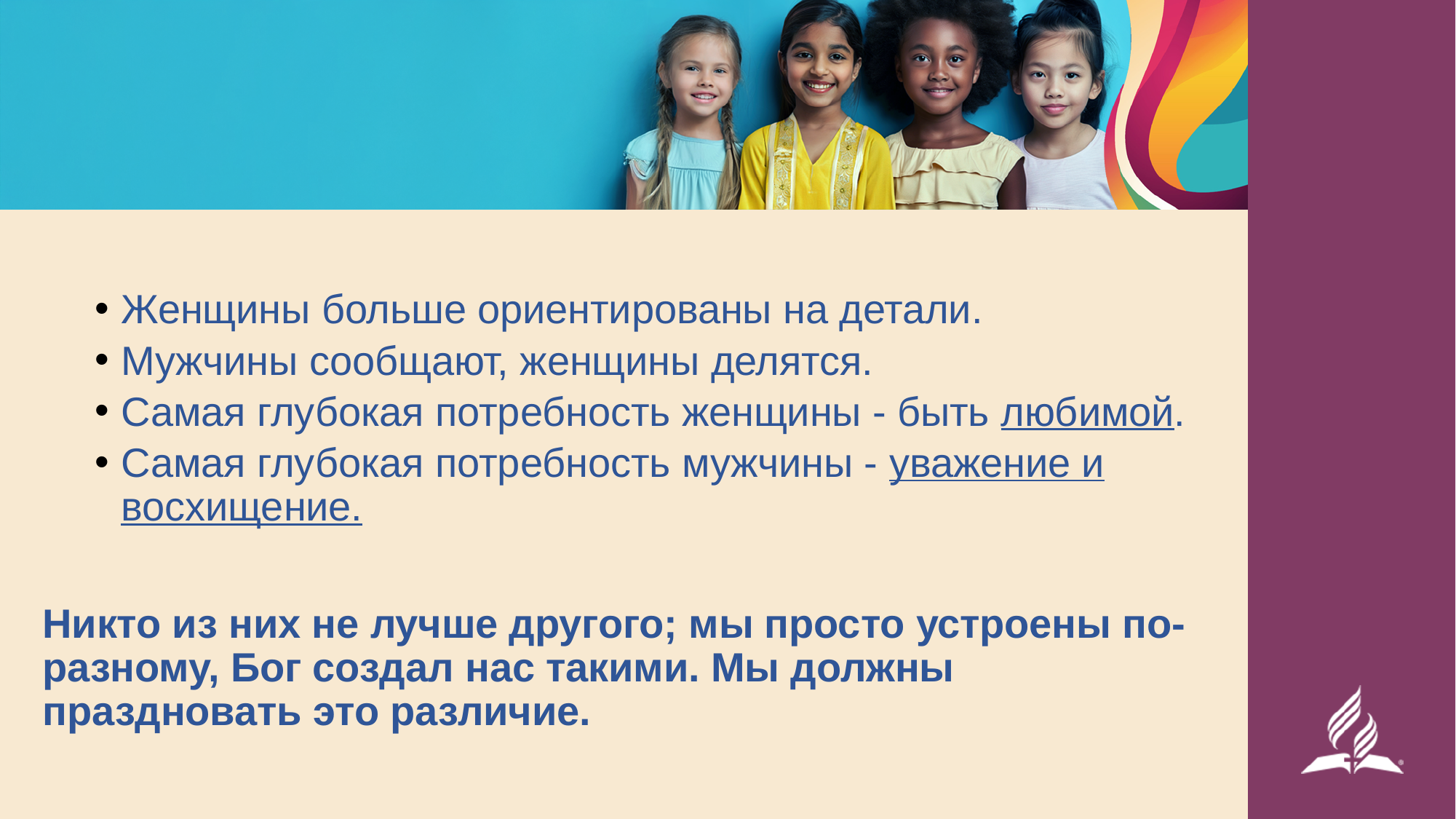

Женщины больше ориентированы на детали.
Мужчины сообщают, женщины делятся.
Самая глубокая потребность женщины - быть любимой.
Самая глубокая потребность мужчины - уважение и восхищение.

Никто из них не лучше другого; мы просто устроены по-разному, Бог создал нас такими. Мы должны праздновать это различие.